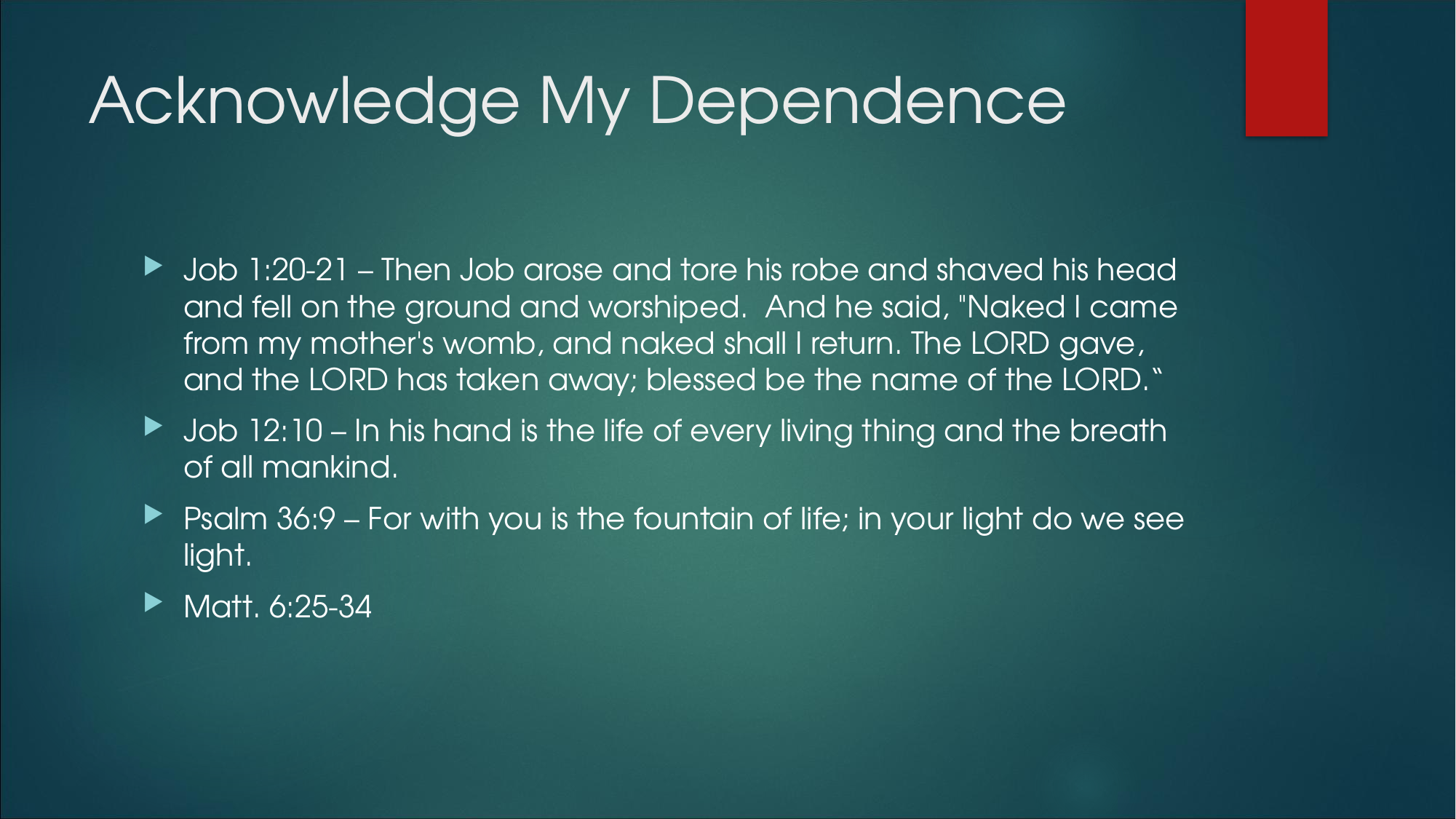

# Acknowledge My Dependence
Job 1:20-21 – Then Job arose and tore his robe and shaved his head and fell on the ground and worshiped.  And he said, "Naked I came from my mother's womb, and naked shall I return. The LORD gave, and the LORD has taken away; blessed be the name of the LORD.“
Job 12:10 – In his hand is the life of every living thing and the breath of all mankind.
Psalm 36:9 – For with you is the fountain of life; in your light do we see light.
Matt. 6:25-34